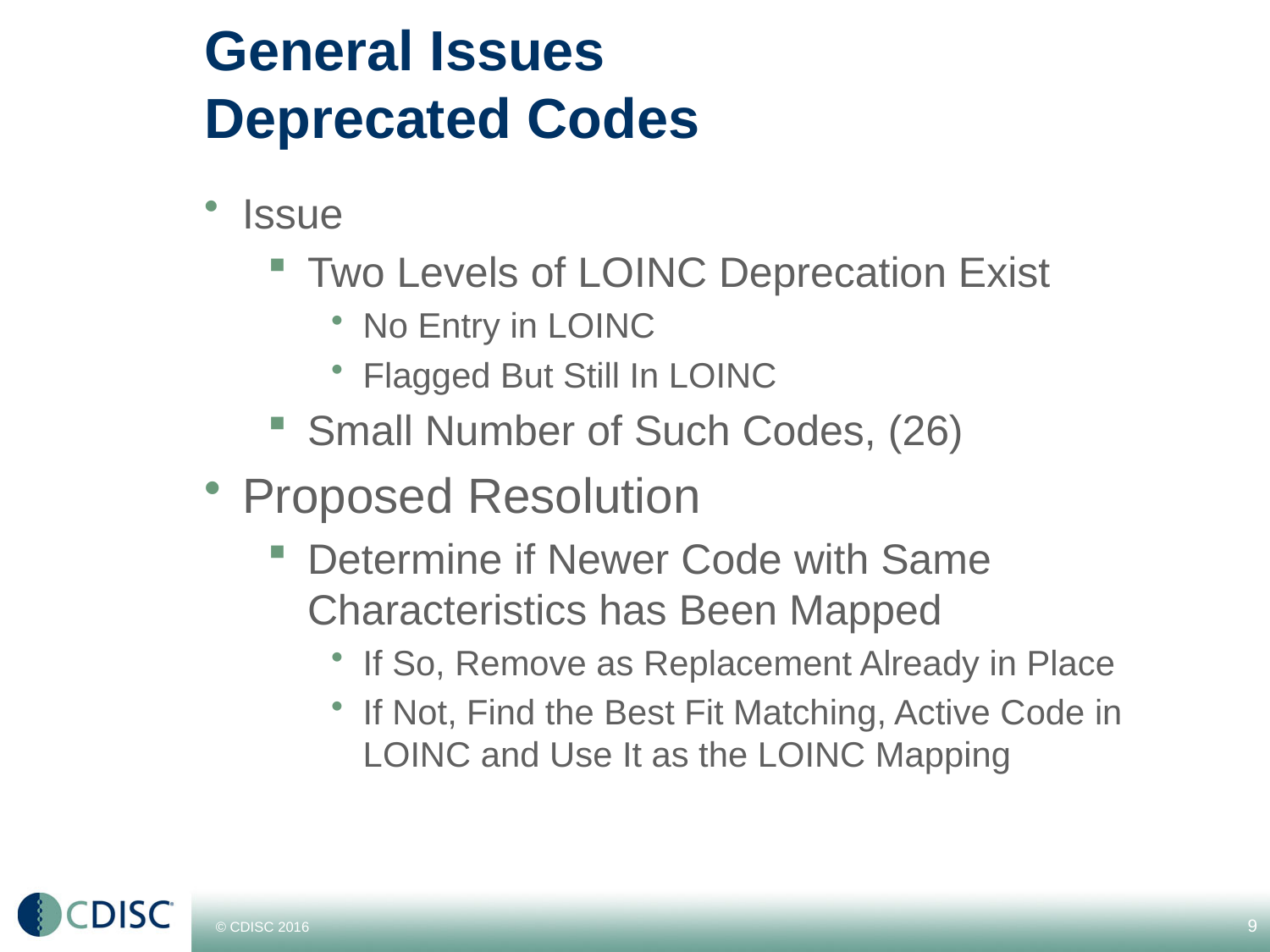

# General Issues Deprecated Codes
Issue
Two Levels of LOINC Deprecation Exist
No Entry in LOINC
Flagged But Still In LOINC
Small Number of Such Codes, (26)
Proposed Resolution
Determine if Newer Code with Same Characteristics has Been Mapped
If So, Remove as Replacement Already in Place
If Not, Find the Best Fit Matching, Active Code in LOINC and Use It as the LOINC Mapping
9